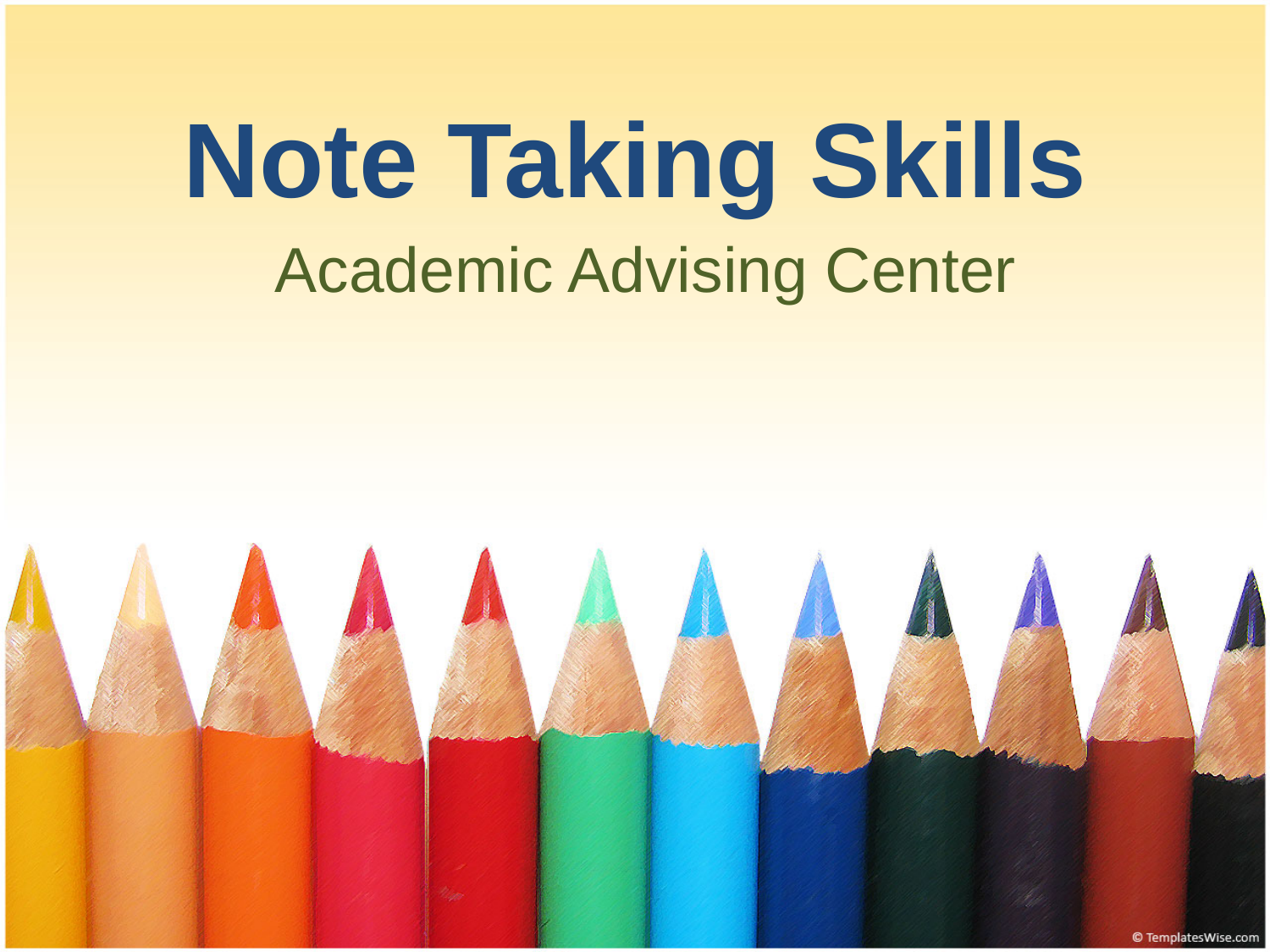

# Note Taking Skills
Academic Advising Center